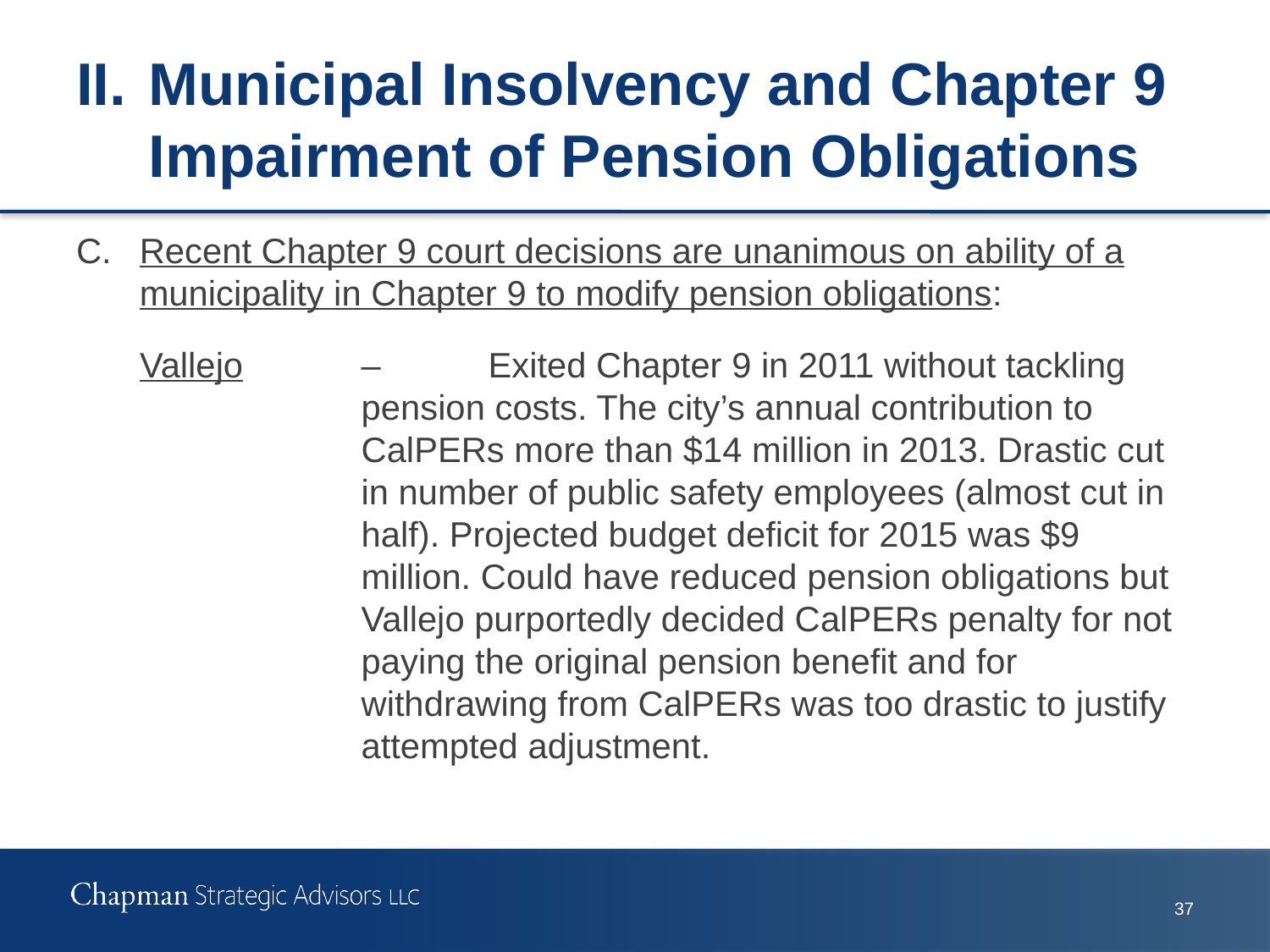

# II.	Municipal Insolvency and Chapter 9 Impairment of Pension Obligations
C.	Recent Chapter 9 court decisions are unanimous on ability of a municipality in Chapter 9 to modify pension obligations:
Vallejo	–	Exited Chapter 9 in 2011 without tackling pension costs. The city’s annual contribution to CalPERs more than $14 million in 2013. Drastic cut in number of public safety employees (almost cut in half). Projected budget deficit for 2015 was $9 million. Could have reduced pension obligations but Vallejo purportedly decided CalPERs penalty for not paying the original pension benefit and for withdrawing from CalPERs was too drastic to justify attempted adjustment.
37